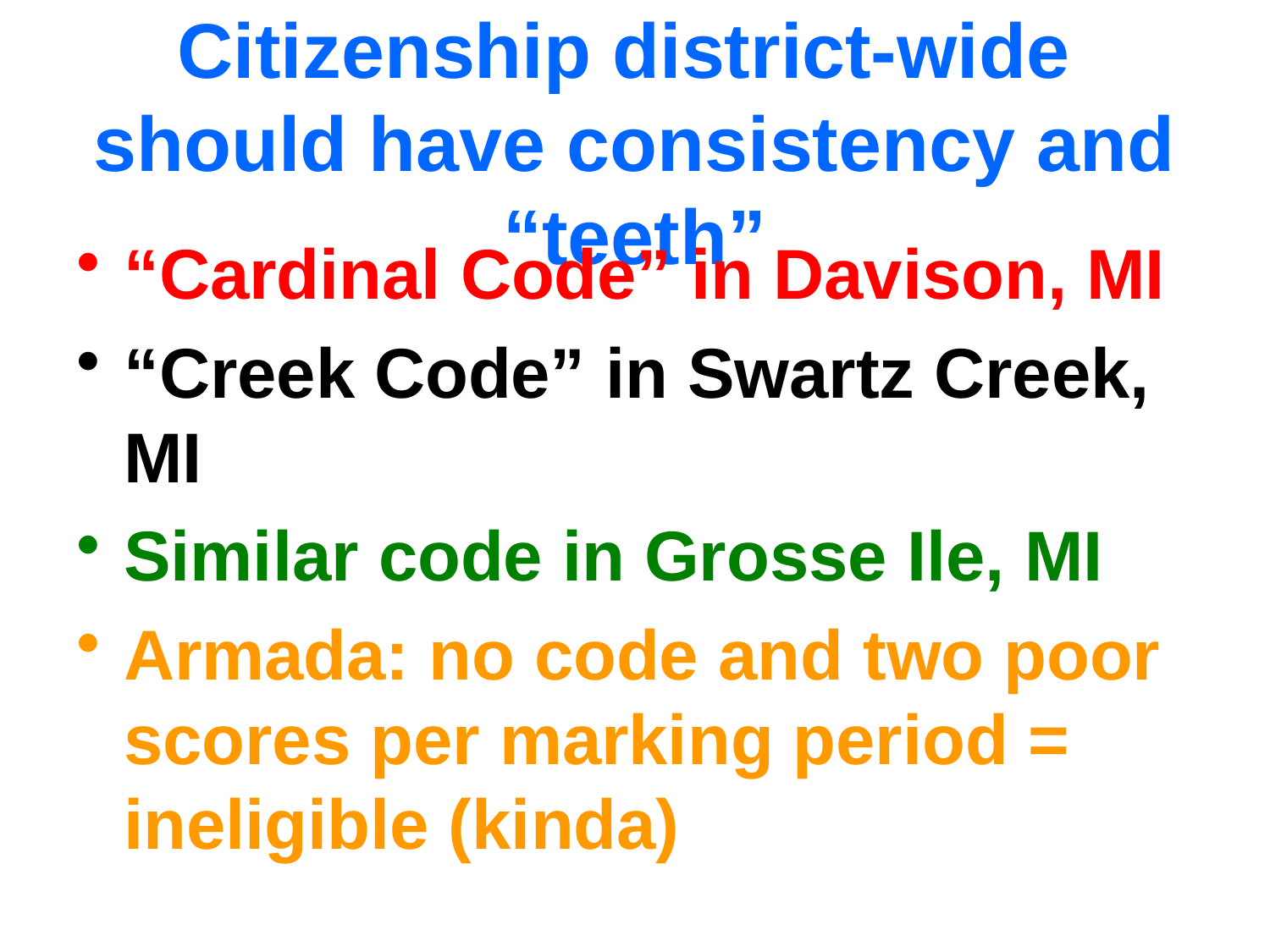

# Citizenship district-wide should have consistency and “teeth”
“Cardinal Code” in Davison, MI
“Creek Code” in Swartz Creek, MI
Similar code in Grosse Ile, MI
Armada: no code and two poor scores per marking period = ineligible (kinda)